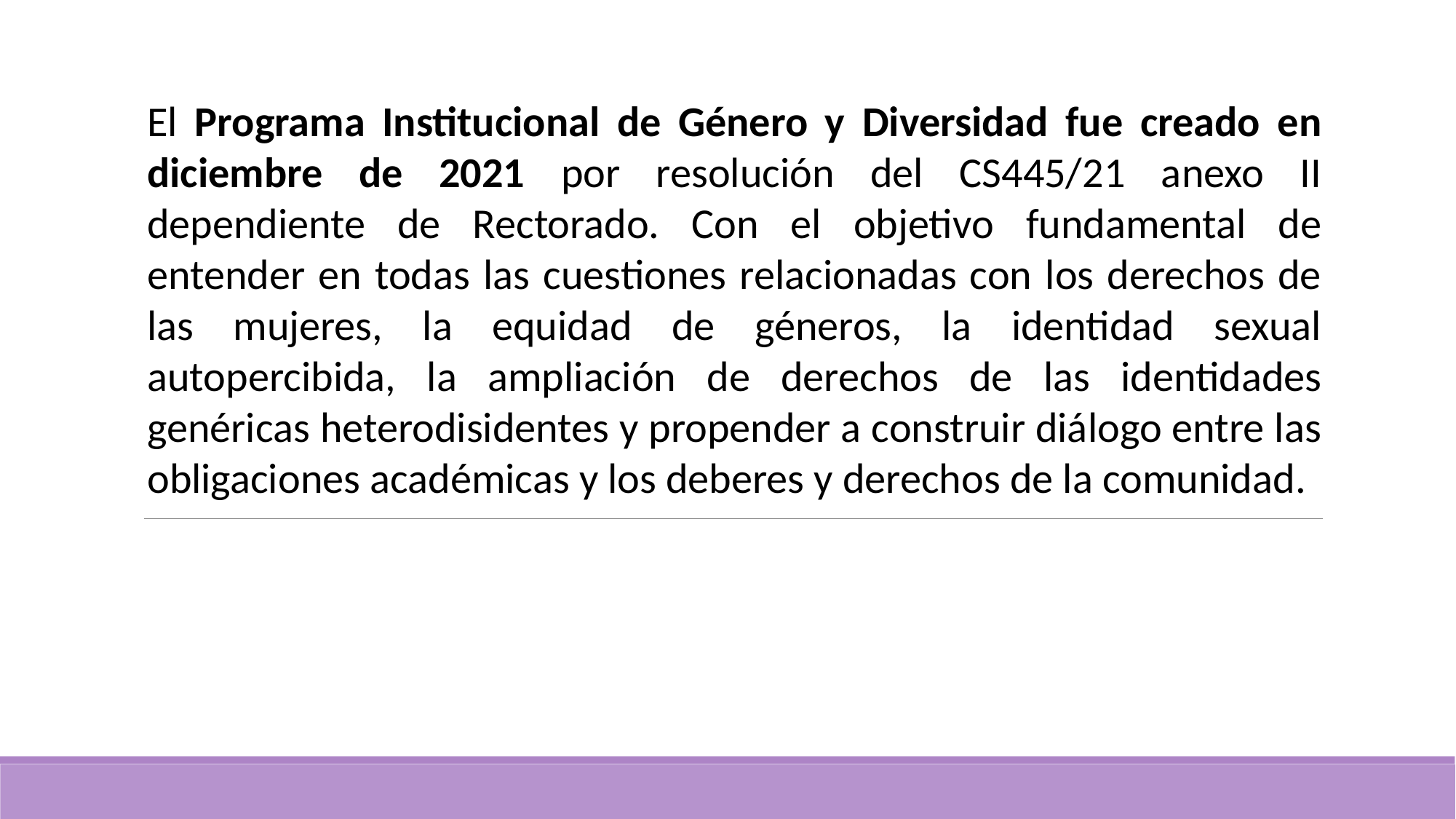

El Programa Institucional de Género y Diversidad fue creado en diciembre de 2021 por resolución del CS445/21 anexo II dependiente de Rectorado. Con el objetivo fundamental de entender en todas las cuestiones relacionadas con los derechos de las mujeres, la equidad de géneros, la identidad sexual autopercibida, la ampliación de derechos de las identidades genéricas heterodisidentes y propender a construir diálogo entre las obligaciones académicas y los deberes y derechos de la comunidad.